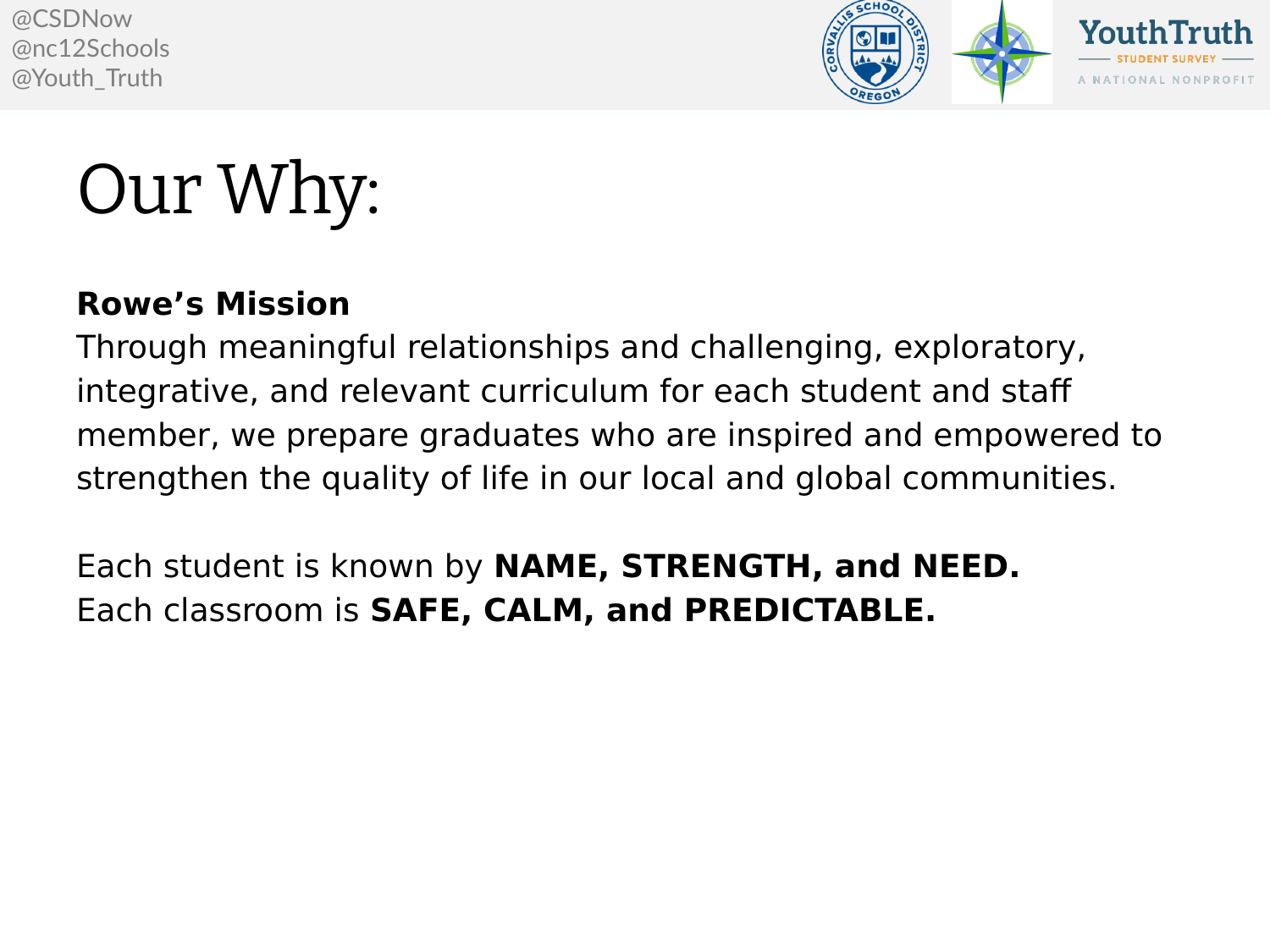

# Our Why:
Rowe’s Mission
Through meaningful relationships and challenging, exploratory, integrative, and relevant curriculum for each student and staff member, we prepare graduates who are inspired and empowered to strengthen the quality of life in our local and global communities.

Each student is known by NAME, STRENGTH, and NEED.
Each classroom is SAFE, CALM, and PREDICTABLE.